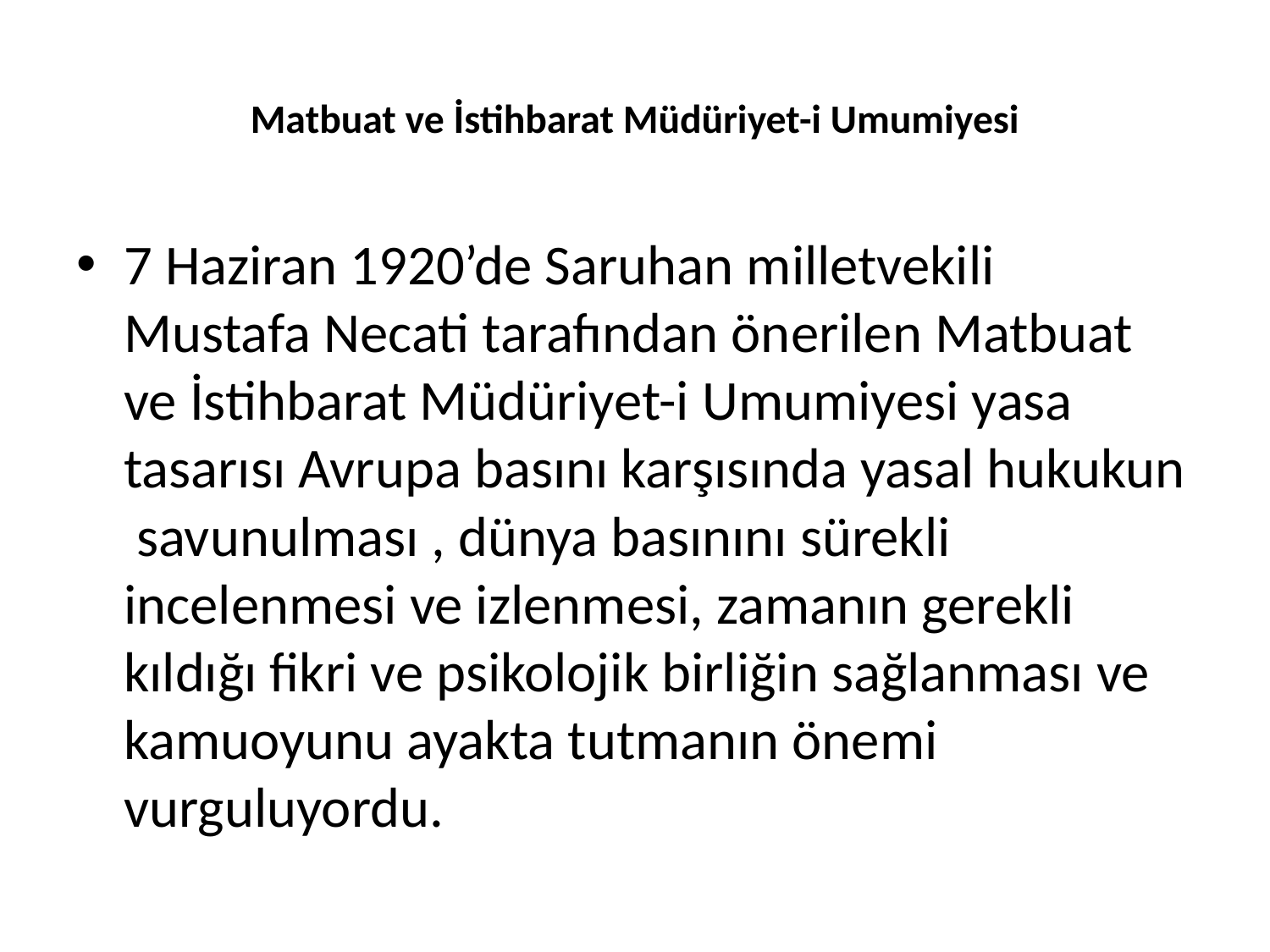

# Matbuat ve İstihbarat Müdüriyet-i Umumiyesi
7 Haziran 1920’de Saruhan milletvekili Mustafa Necati tarafından önerilen Matbuat ve İstihbarat Müdüriyet-i Umumiyesi yasa tasarısı Avrupa basını karşısında yasal hukukun  savunulması , dünya basınını sürekli incelenmesi ve izlenmesi, zamanın gerekli kıldığı fikri ve psikolojik birliğin sağlanması ve kamuoyunu ayakta tutmanın önemi vurguluyordu.